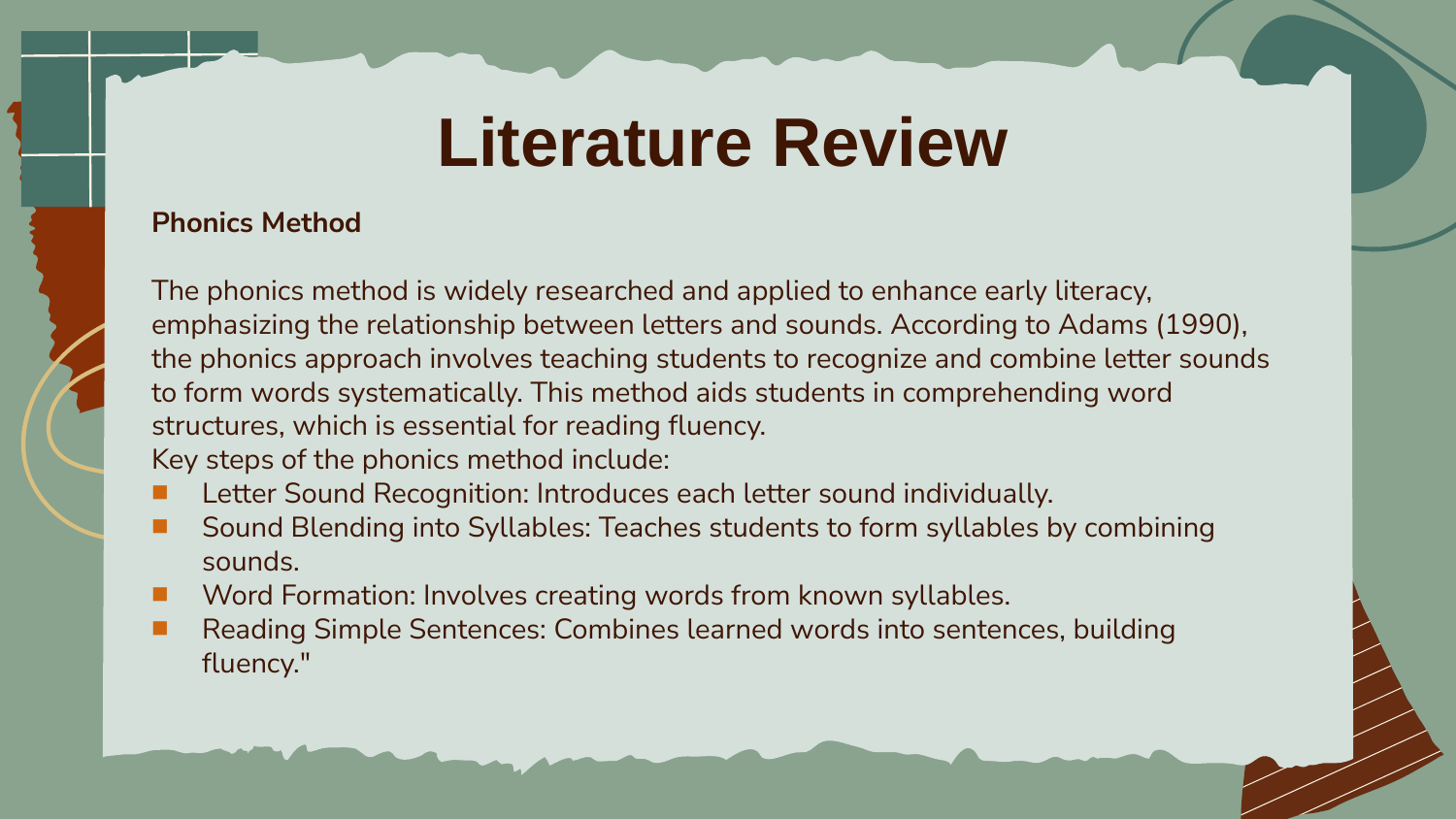

# Literature Review
Phonics Method

The phonics method is widely researched and applied to enhance early literacy, emphasizing the relationship between letters and sounds. According to Adams (1990), the phonics approach involves teaching students to recognize and combine letter sounds to form words systematically. This method aids students in comprehending word structures, which is essential for reading fluency.
Key steps of the phonics method include:
Letter Sound Recognition: Introduces each letter sound individually.
Sound Blending into Syllables: Teaches students to form syllables by combining sounds.
Word Formation: Involves creating words from known syllables.
Reading Simple Sentences: Combines learned words into sentences, building fluency."